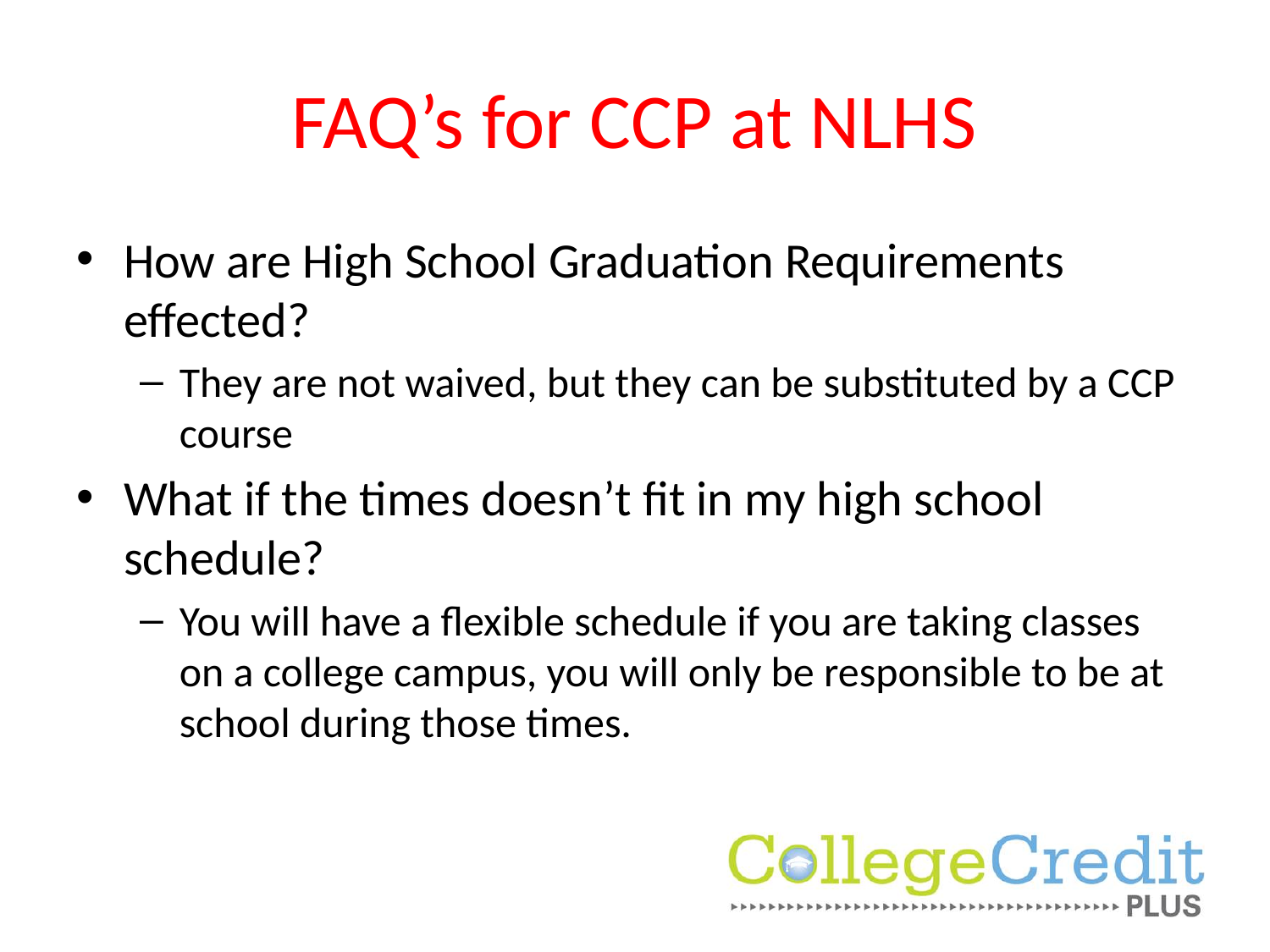

# FAQ’s for CCP at NLHS
How are High School Graduation Requirements effected?
They are not waived, but they can be substituted by a CCP course
What if the times doesn’t fit in my high school schedule?
You will have a flexible schedule if you are taking classes on a college campus, you will only be responsible to be at school during those times.